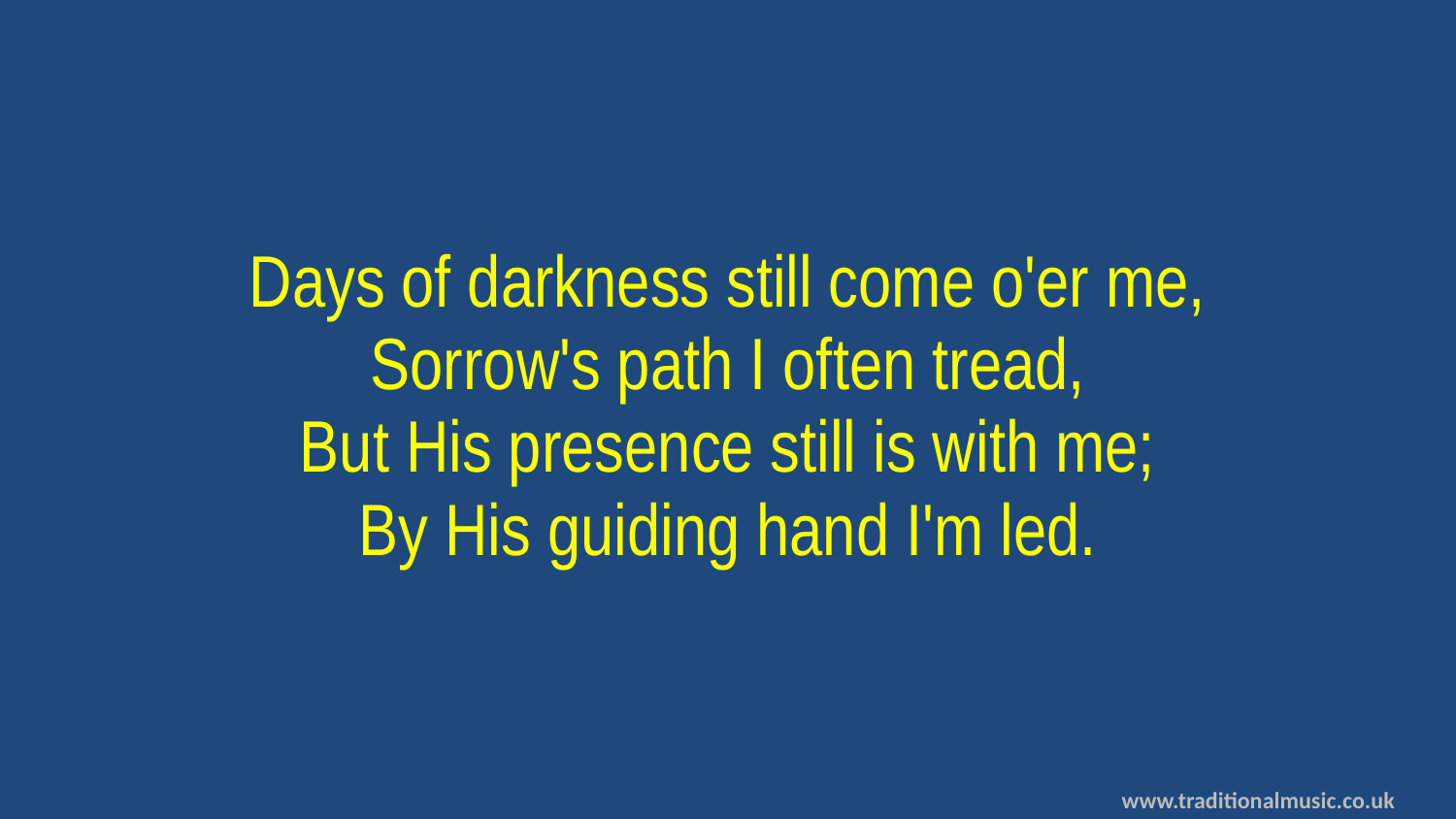

Days of darkness still come o'er me,
Sorrow's path I often tread,
But His presence still is with me;
By His guiding hand I'm led.